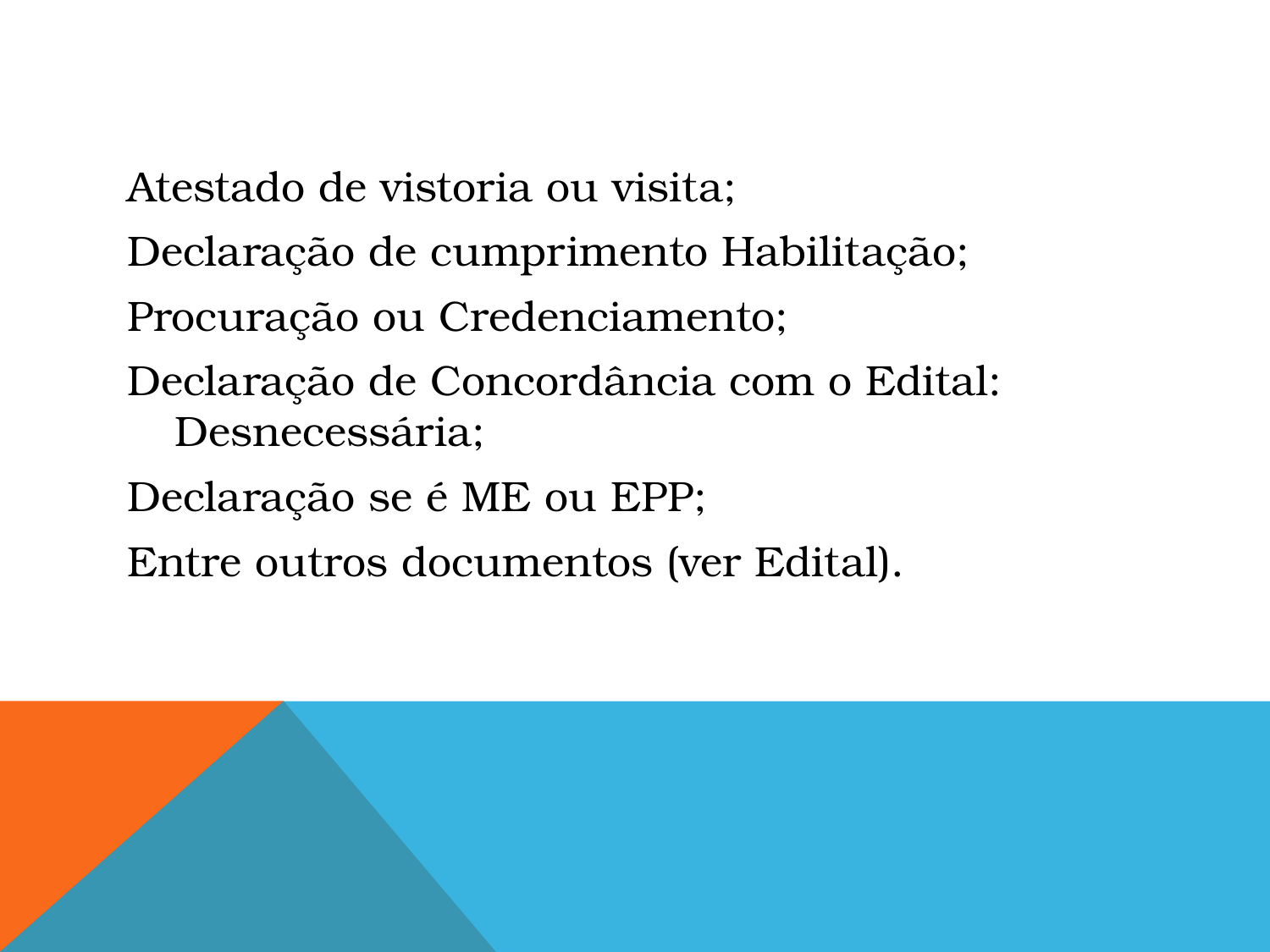

#
Atestado de vistoria ou visita;
Declaração de cumprimento Habilitação;
Procuração ou Credenciamento;
Declaração de Concordância com o Edital: Desnecessária;
Declaração se é ME ou EPP;
Entre outros documentos (ver Edital).